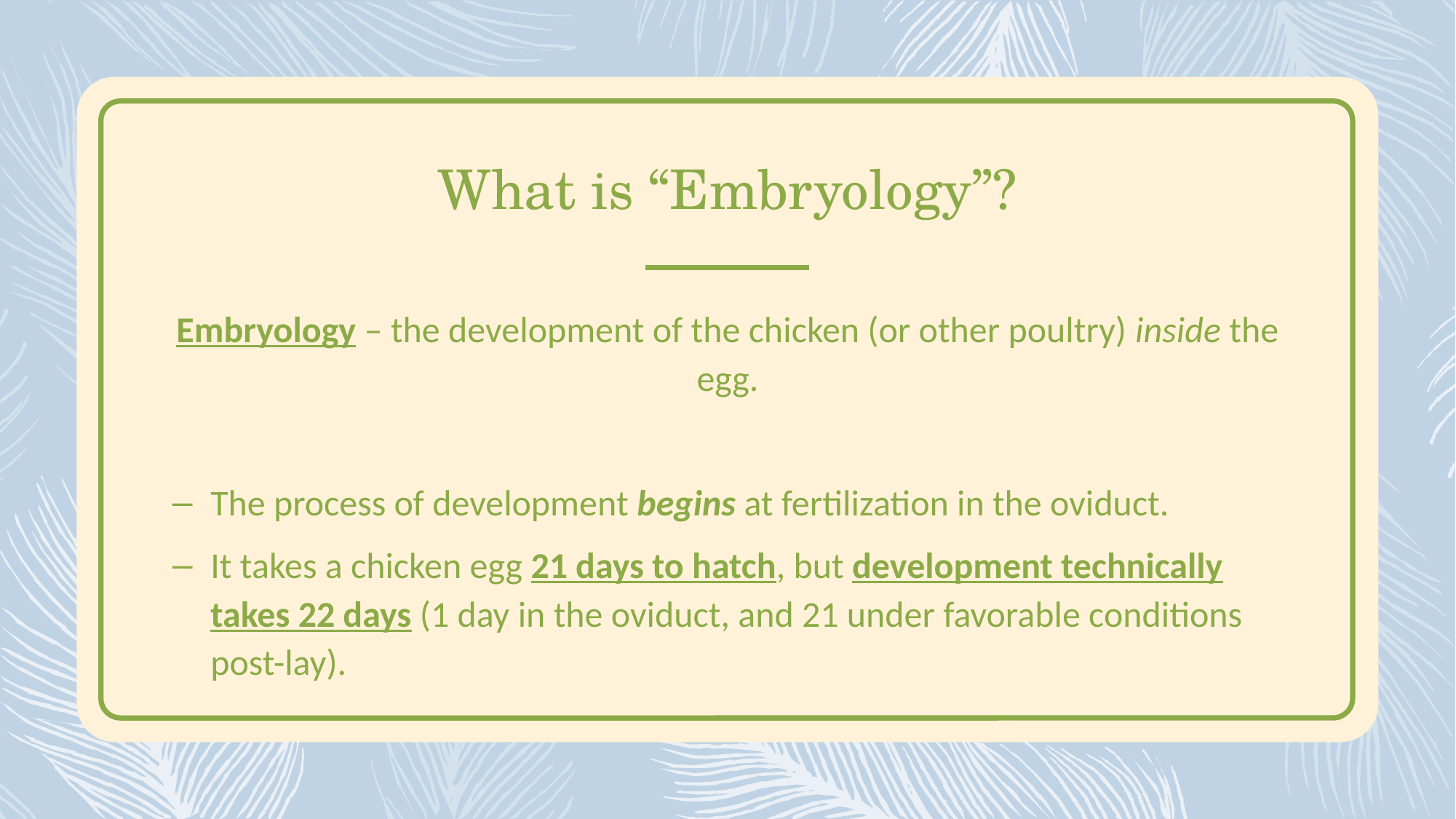

# What is “Embryology”?
Embryology – the development of the chicken (or other poultry) inside the egg.

The process of development begins at fertilization in the oviduct.
It takes a chicken egg 21 days to hatch, but development technically takes 22 days (1 day in the oviduct, and 21 under favorable conditions post-lay).